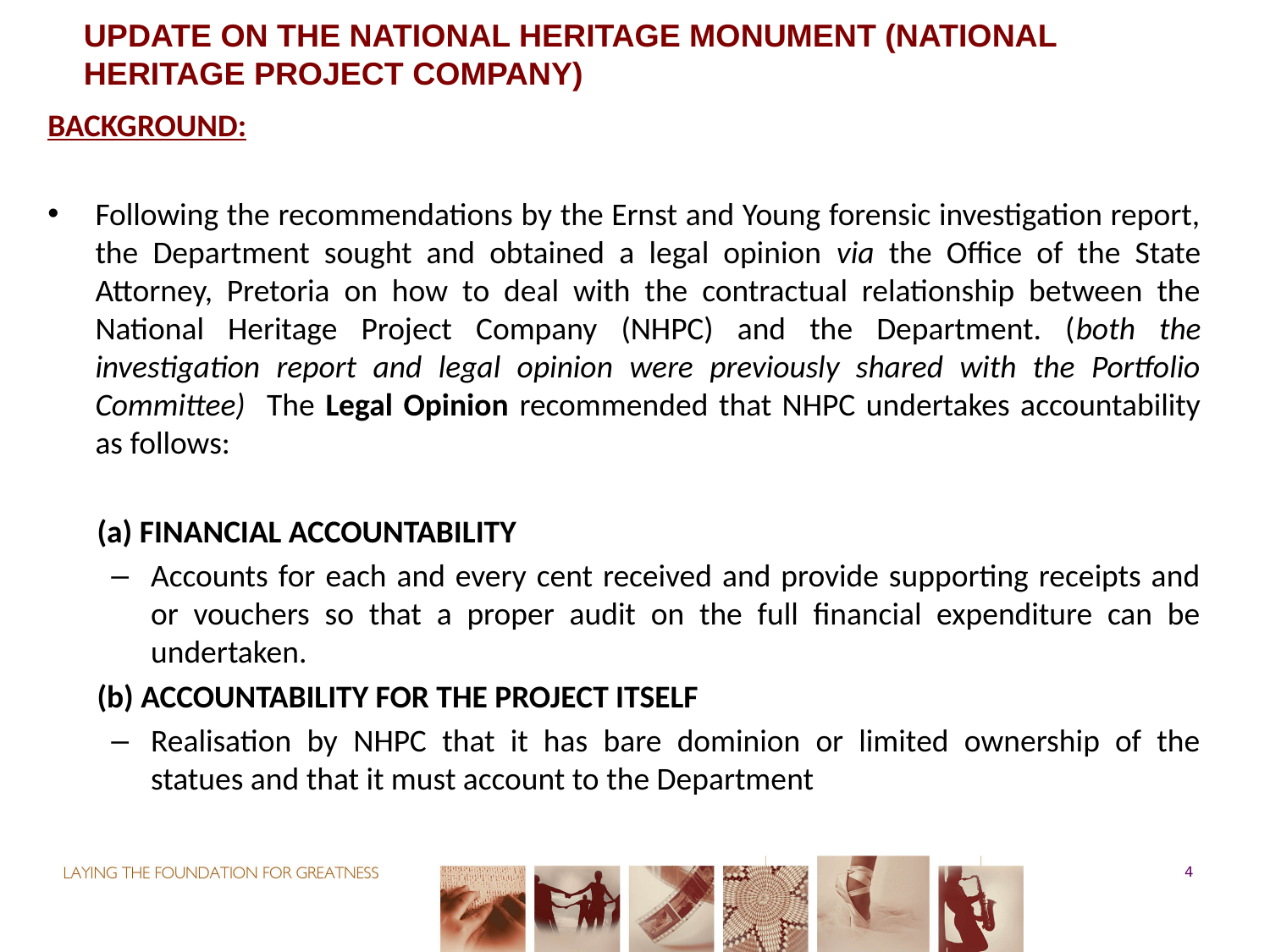

# UPDATE ON THE NATIONAL HERITAGE MONUMENT (NATIONAL HERITAGE PROJECT COMPANY)
BACKGROUND:

Following the recommendations by the Ernst and Young forensic investigation report, the Department sought and obtained a legal opinion via the Office of the State Attorney, Pretoria on how to deal with the contractual relationship between the National Heritage Project Company (NHPC) and the Department. (both the investigation report and legal opinion were previously shared with the Portfolio Committee)  The Legal Opinion recommended that NHPC undertakes accountability as follows:

(a) FINANCIAL ACCOUNTABILITY
Accounts for each and every cent received and provide supporting receipts and or vouchers so that a proper audit on the full financial expenditure can be undertaken.
(b) ACCOUNTABILITY FOR THE PROJECT ITSELF
Realisation by NHPC that it has bare dominion or limited ownership of the statues and that it must account to the Department

4